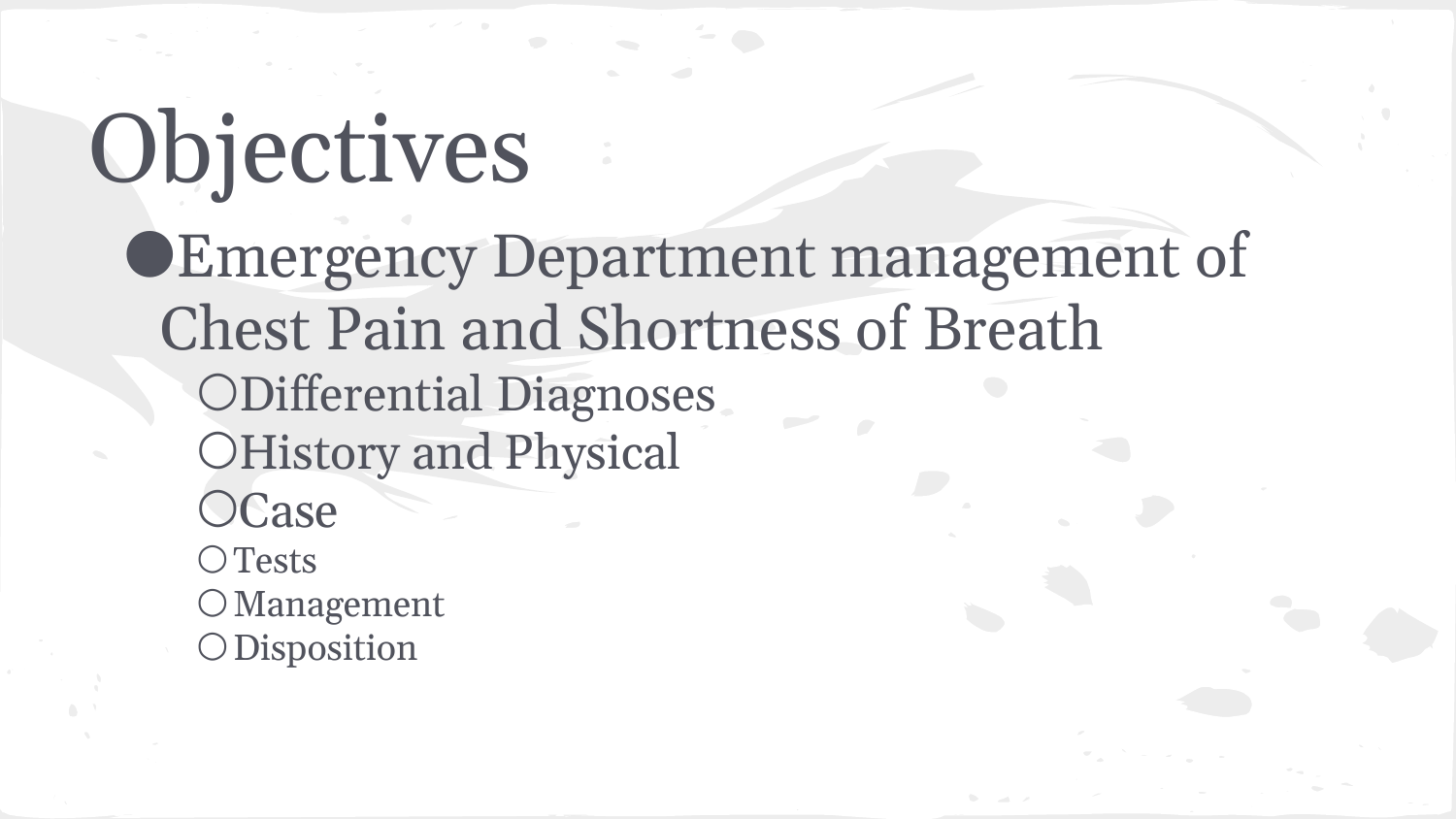

# Objectives
Emergency Department management of Chest Pain and Shortness of Breath
Differential Diagnoses
History and Physical
Case
Tests
Management
Disposition